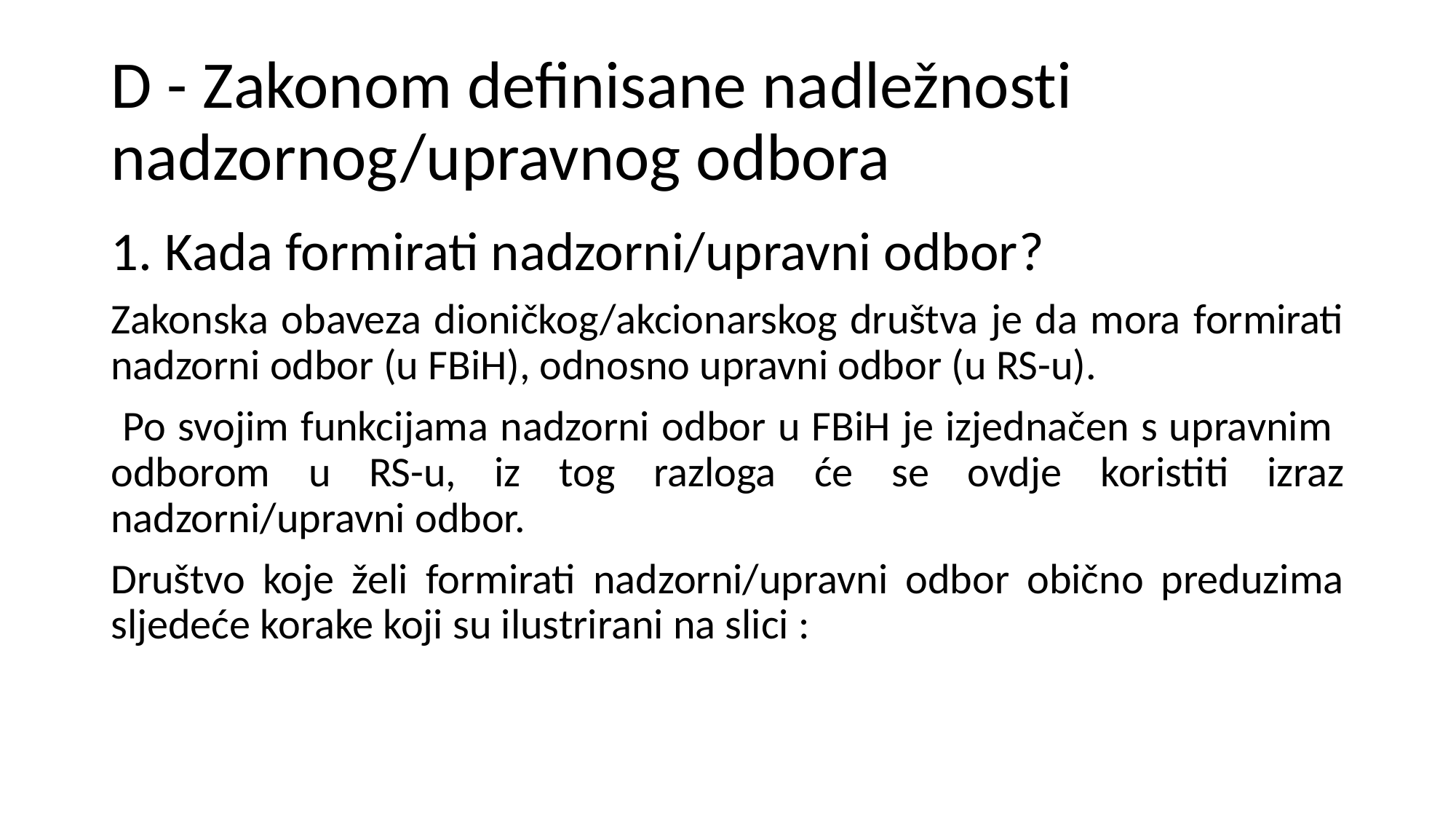

# D - Zakonom definisane nadležnosti nadzornog/upravnog odbora
1. Kada formirati nadzorni/upravni odbor?
Zakonska obaveza dioničkog/akcionarskog društva je da mora formirati nadzorni odbor (u FBiH), odnosno upravni odbor (u RS-u).
 Po svojim funkcijama nadzorni odbor u FBiH je izjednačen s upravnim  odborom u RS-u, iz tog razloga će se ovdje koristiti izraz nadzorni/upravni odbor.
Društvo koje želi formirati nadzorni/upravni odbor obično preduzima sljedeće korake koji su ilustrirani na slici :